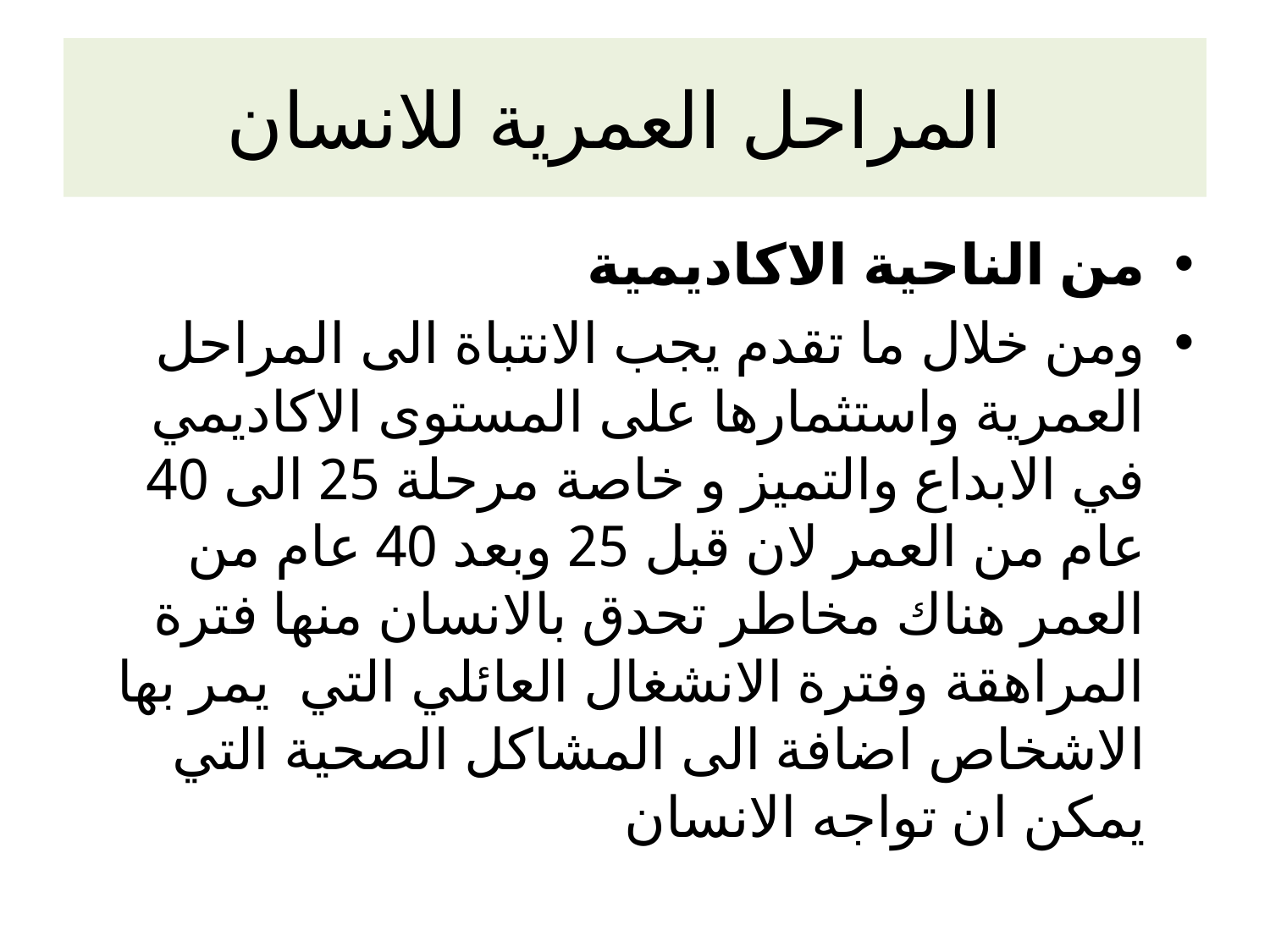

# المراحل العمرية للانسان
من الناحية الاكاديمية
ومن خلال ما تقدم يجب الانتباة الى المراحل العمرية واستثمارها على المستوى الاكاديمي في الابداع والتميز و خاصة مرحلة 25 الى 40 عام من العمر لان قبل 25 وبعد 40 عام من العمر هناك مخاطر تحدق بالانسان منها فترة المراهقة وفترة الانشغال العائلي التي  يمر بها الاشخاص اضافة الى المشاكل الصحية التي يمكن ان تواجه الانسان